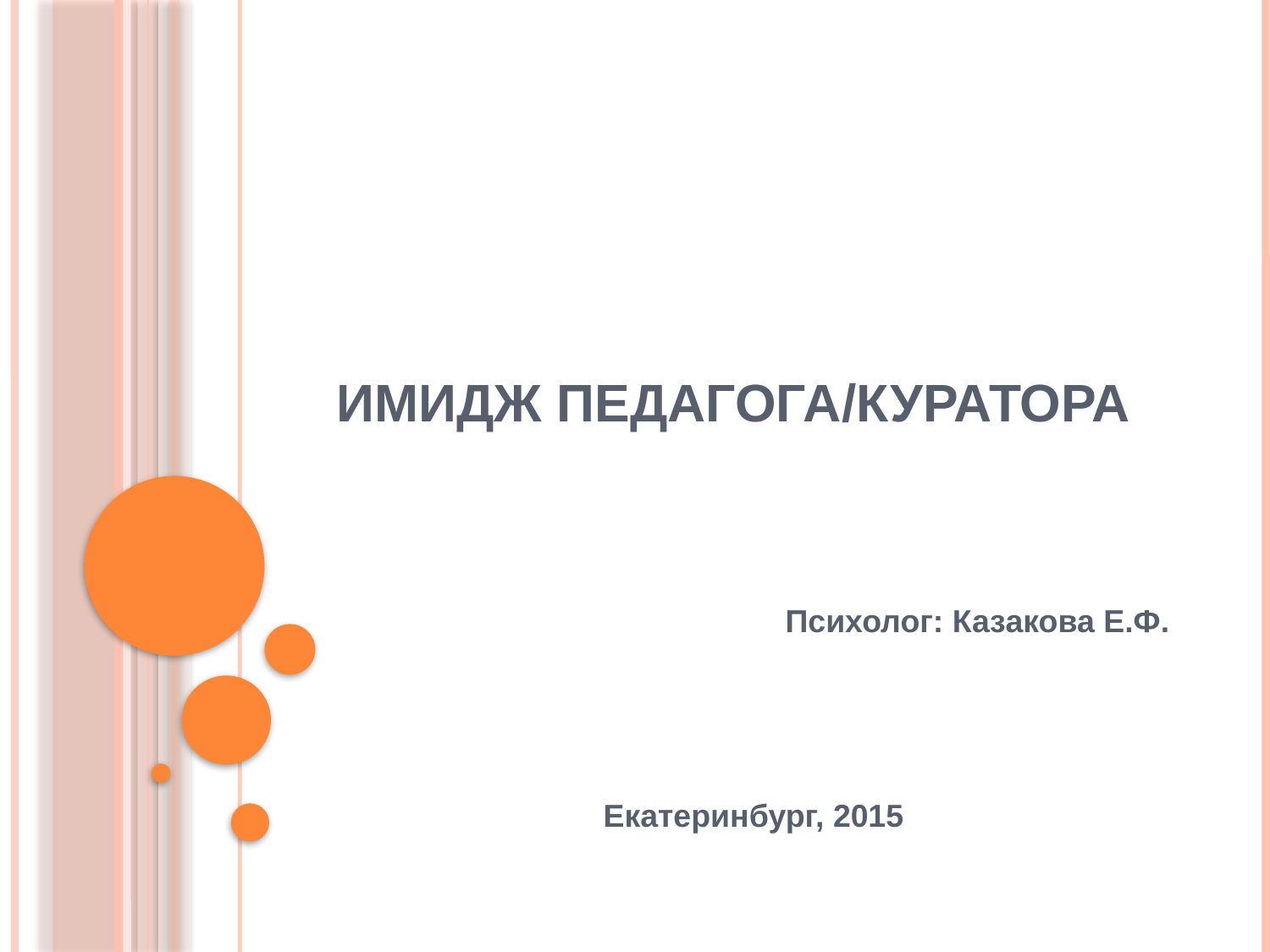

# ИМИДЖ ПЕДАГОГА/КУРАТОРА

 Психолог: Казакова Е.Ф.

Екатеринбург, 2015